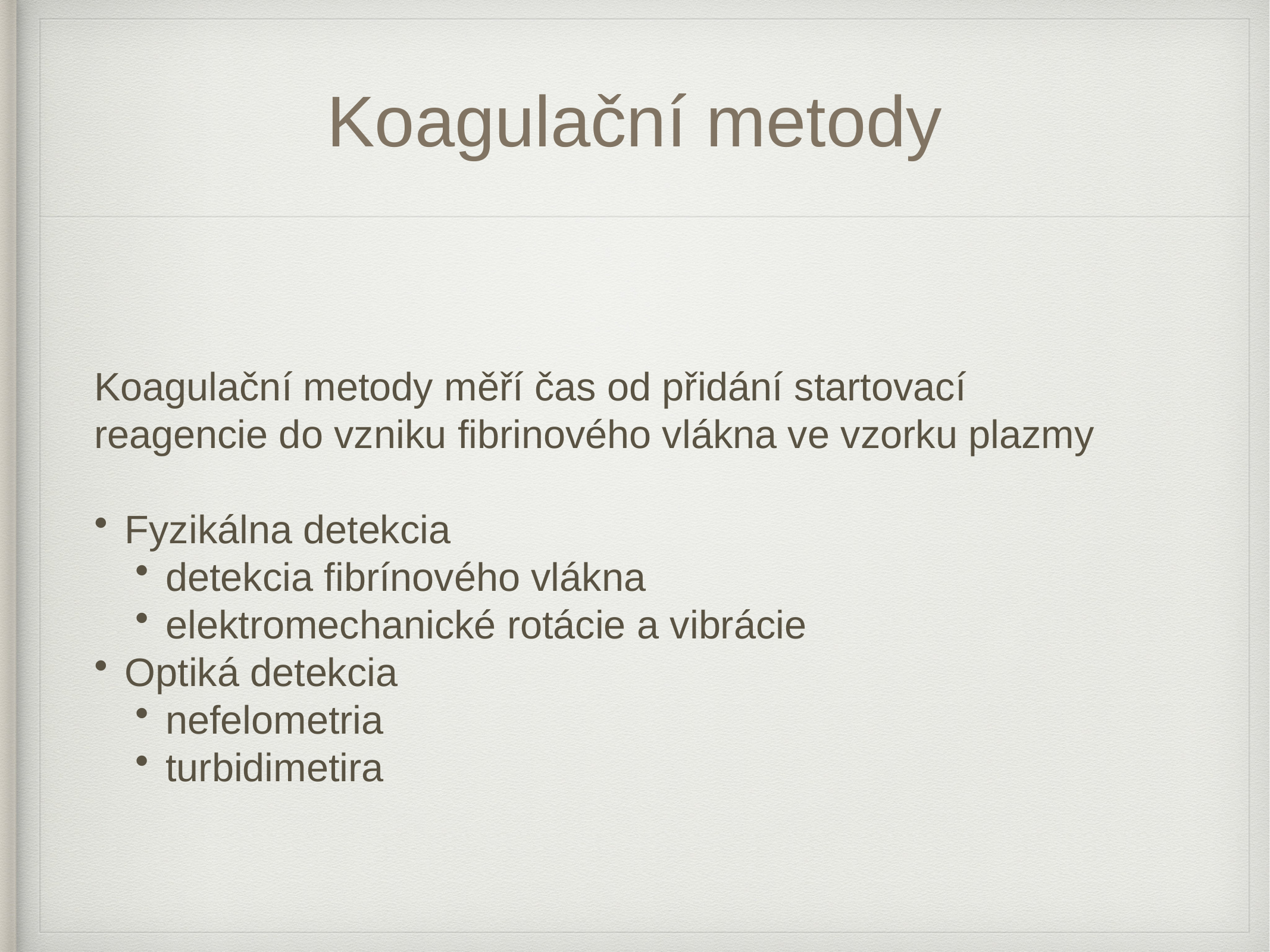

# Koagulační metody
Koagulační metody měří čas od přidání startovací
reagencie do vzniku fibrinového vlákna ve vzorku plazmy

Fyzikálna detekcia
detekcia fibrínového vlákna
elektromechanické rotácie a vibrácie
Optiká detekcia
nefelometria
turbidimetira